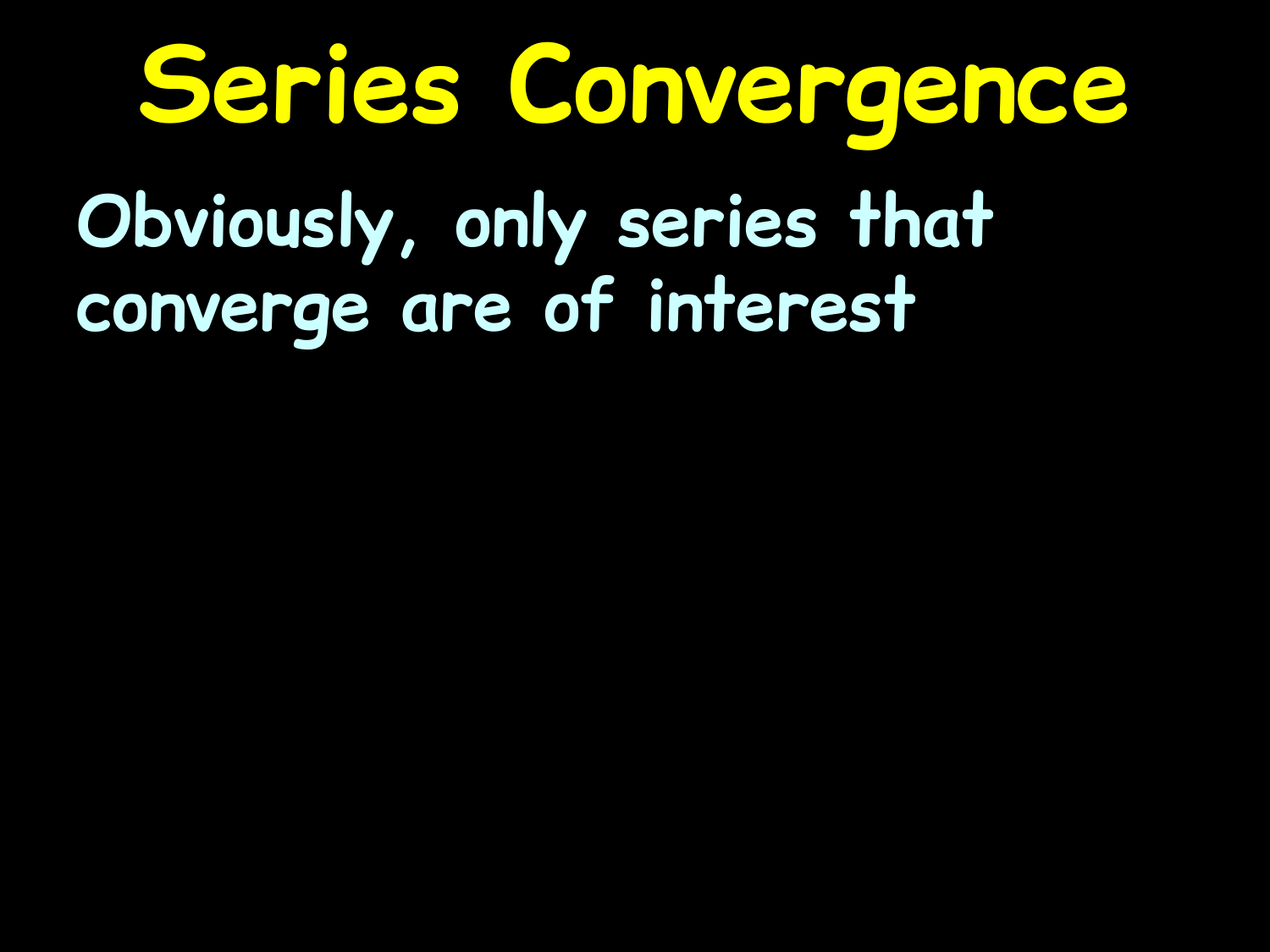

# Series Convergence
Obviously, only series that converge are of interest